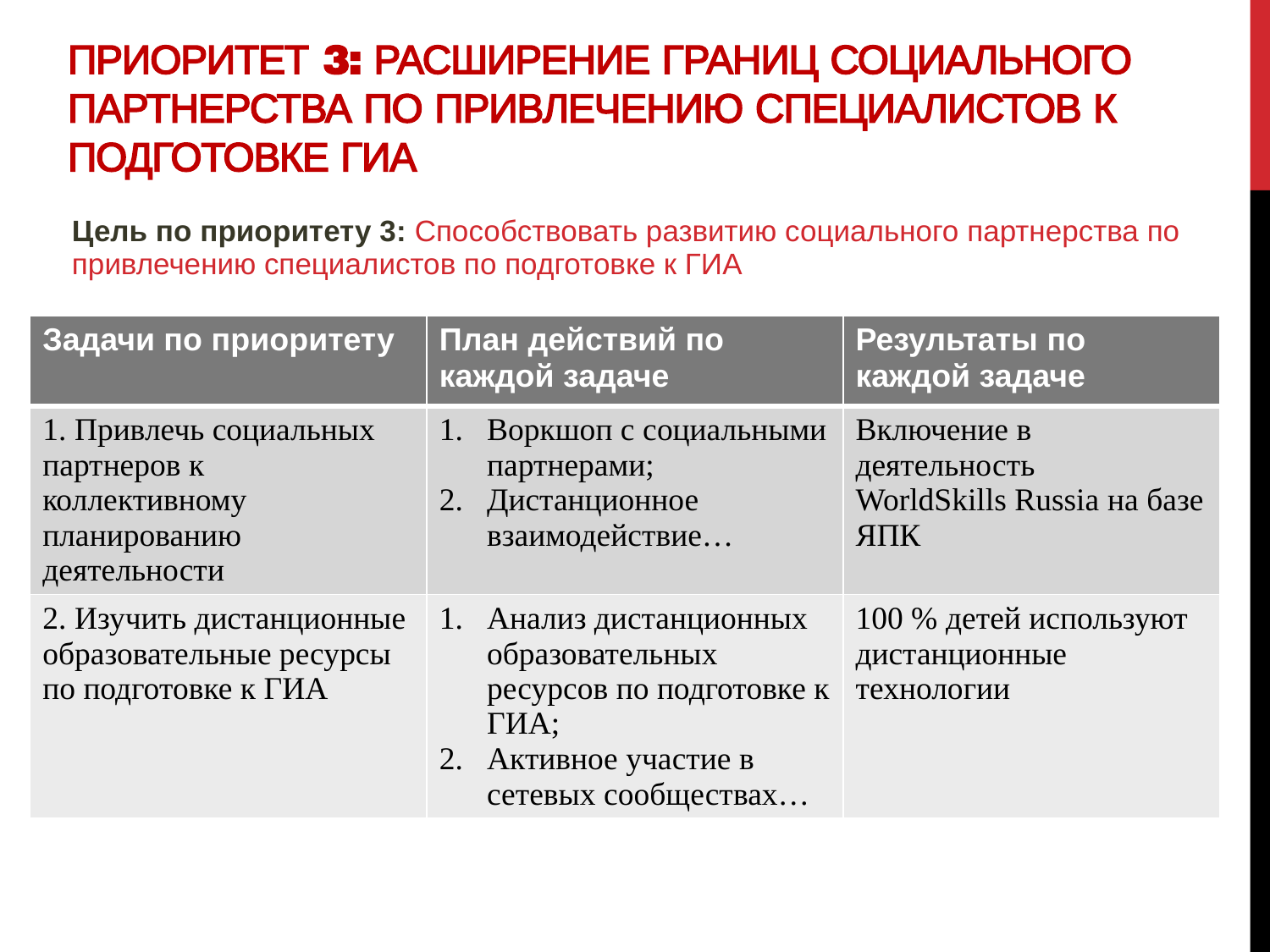

# Приоритет 3: Расширение границ социального партнерства по привлечению специалистов к подготовке ГИА
Цель по приоритету 3: Способствовать развитию социального партнерства по привлечению специалистов по подготовке к ГИА

| Задачи по приоритету | План действий по каждой задаче | Результаты по каждой задаче |
| --- | --- | --- |
| 1. Привлечь социальных партнеров к коллективному планированию деятельности | Воркшоп с социальными партнерами; Дистанционное взаимодействие… | Включение в деятельность WorldSkills Russia на базе ЯПК |
| 2. Изучить дистанционные образовательные ресурсы по подготовке к ГИА | Анализ дистанционных образовательных ресурсов по подготовке к ГИА; Активное участие в сетевых сообществах… | 100 % детей используют дистанционные технологии |